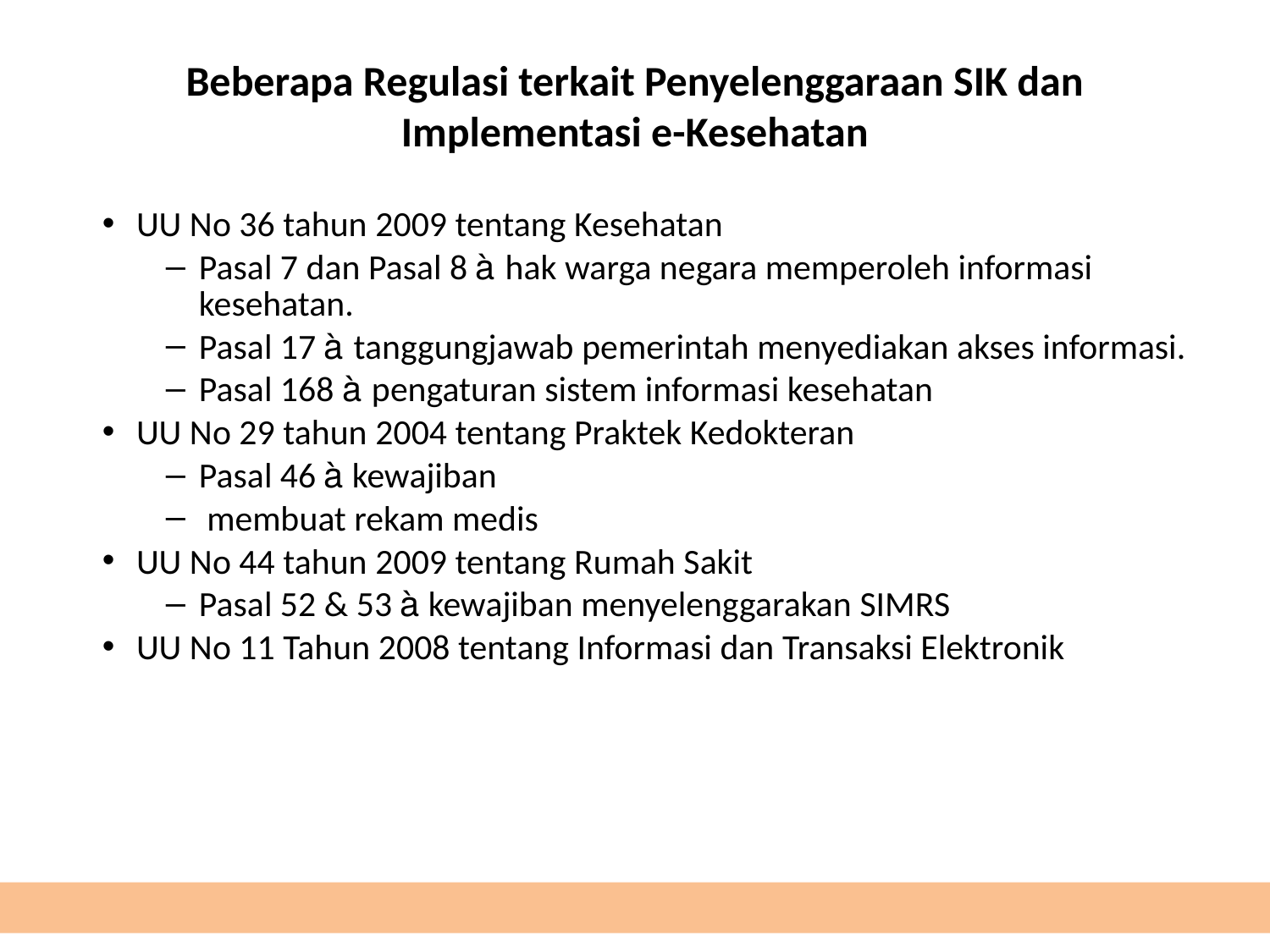

# Beberapa Regulasi terkait Penyelenggaraan SIK dan Implementasi e-Kesehatan
UU No 36 tahun 2009 tentang Kesehatan
Pasal 7 dan Pasal 8 à hak warga negara memperoleh informasi kesehatan.
Pasal 17 à tanggungjawab pemerintah menyediakan akses informasi.
Pasal 168 à pengaturan sistem informasi kesehatan
UU No 29 tahun 2004 tentang Praktek Kedokteran
Pasal 46 à kewajiban
 membuat rekam medis
UU No 44 tahun 2009 tentang Rumah Sakit
Pasal 52 & 53 à kewajiban menyelenggarakan SIMRS
UU No 11 Tahun 2008 tentang Informasi dan Transaksi Elektronik